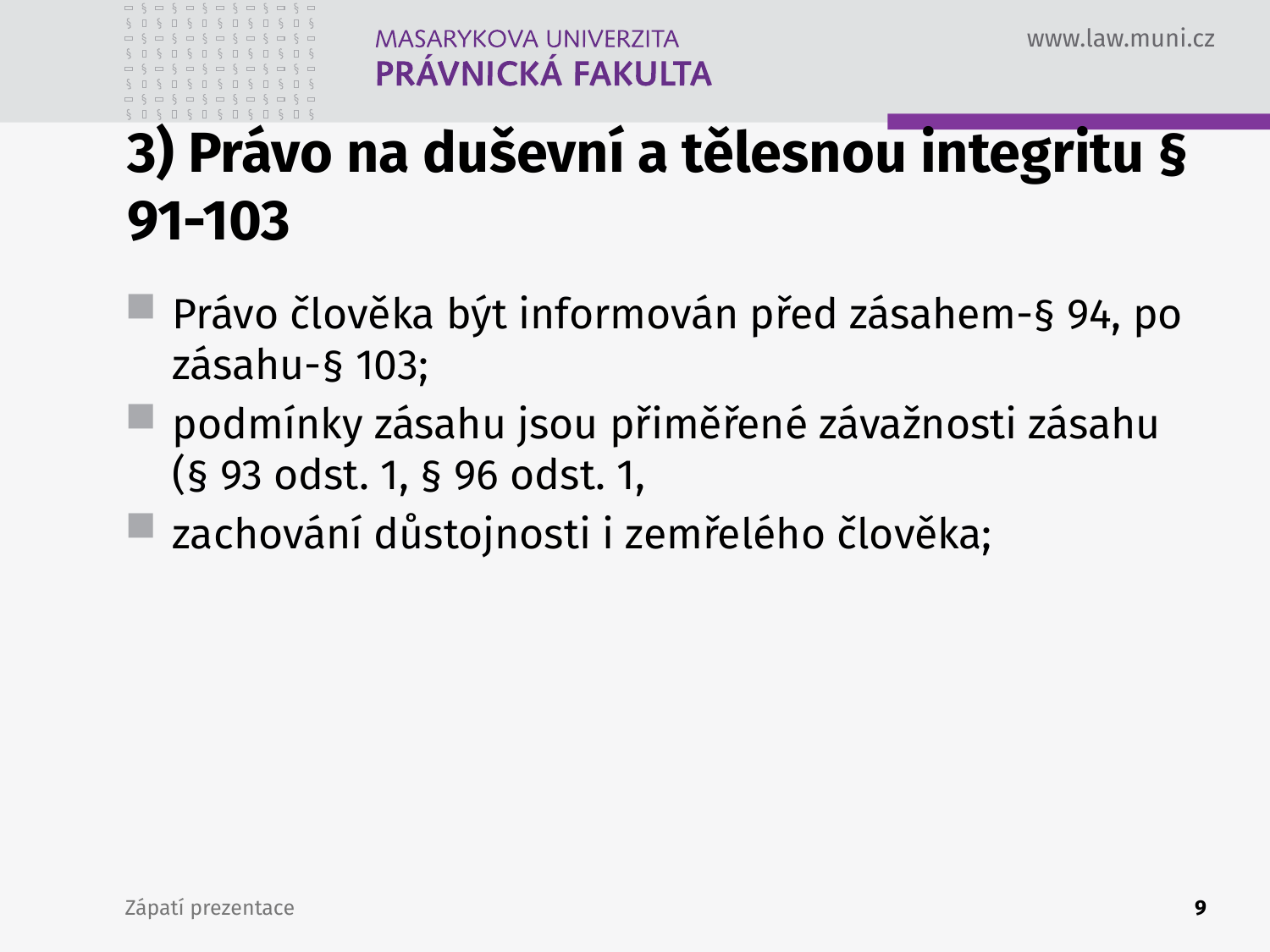

# 3) Právo na duševní a tělesnou integritu § 91-103
Právo člověka být informován před zásahem-§ 94, po zásahu-§ 103;
podmínky zásahu jsou přiměřené závažnosti zásahu (§ 93 odst. 1, § 96 odst. 1,
zachování důstojnosti i zemřelého člověka;

Zápatí prezentace
9